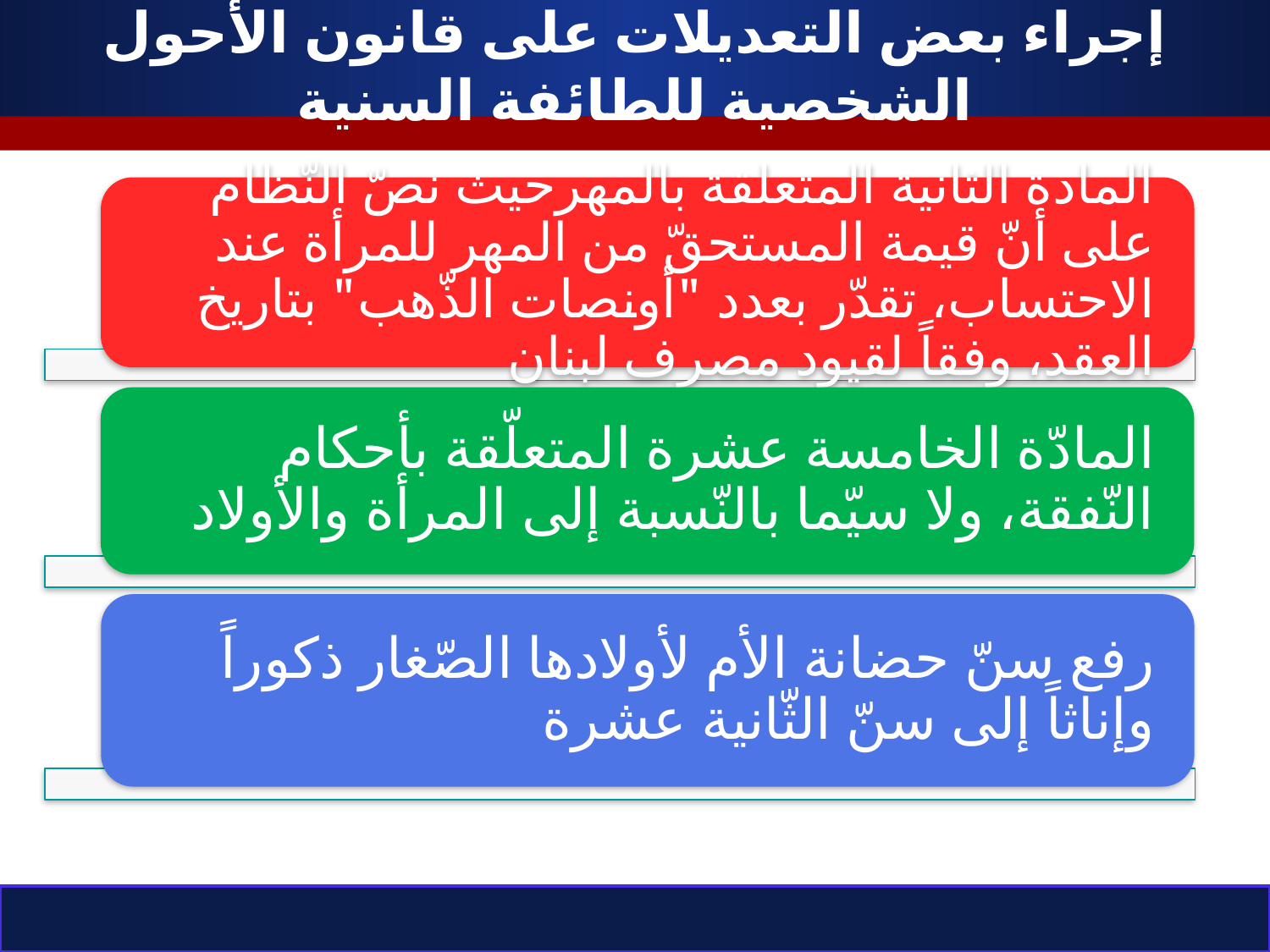

# إجراء بعض التعديلات على قانون الأحول الشخصية للطائفة السنية

المادة الثانية المتعلقة بالمهرحيث نصّ النّظام  على أنّ قيمة المستحقّ من المهر للمرأة عند الاحتساب، تقدّر بعدد "أونصات الذّهب" بتاريخ العقد، وفقاً لقيود مصرف لبنان
المادّة الخامسة عشرة المتعلّقة بأحكام النّفقة، ولا سيّما بالنّسبة إلى المرأة والأولاد
رفع سنّ حضانة الأم لأولادها الصّغار ذكوراً وإناثاً إلى سنّ الثّانية عشرة